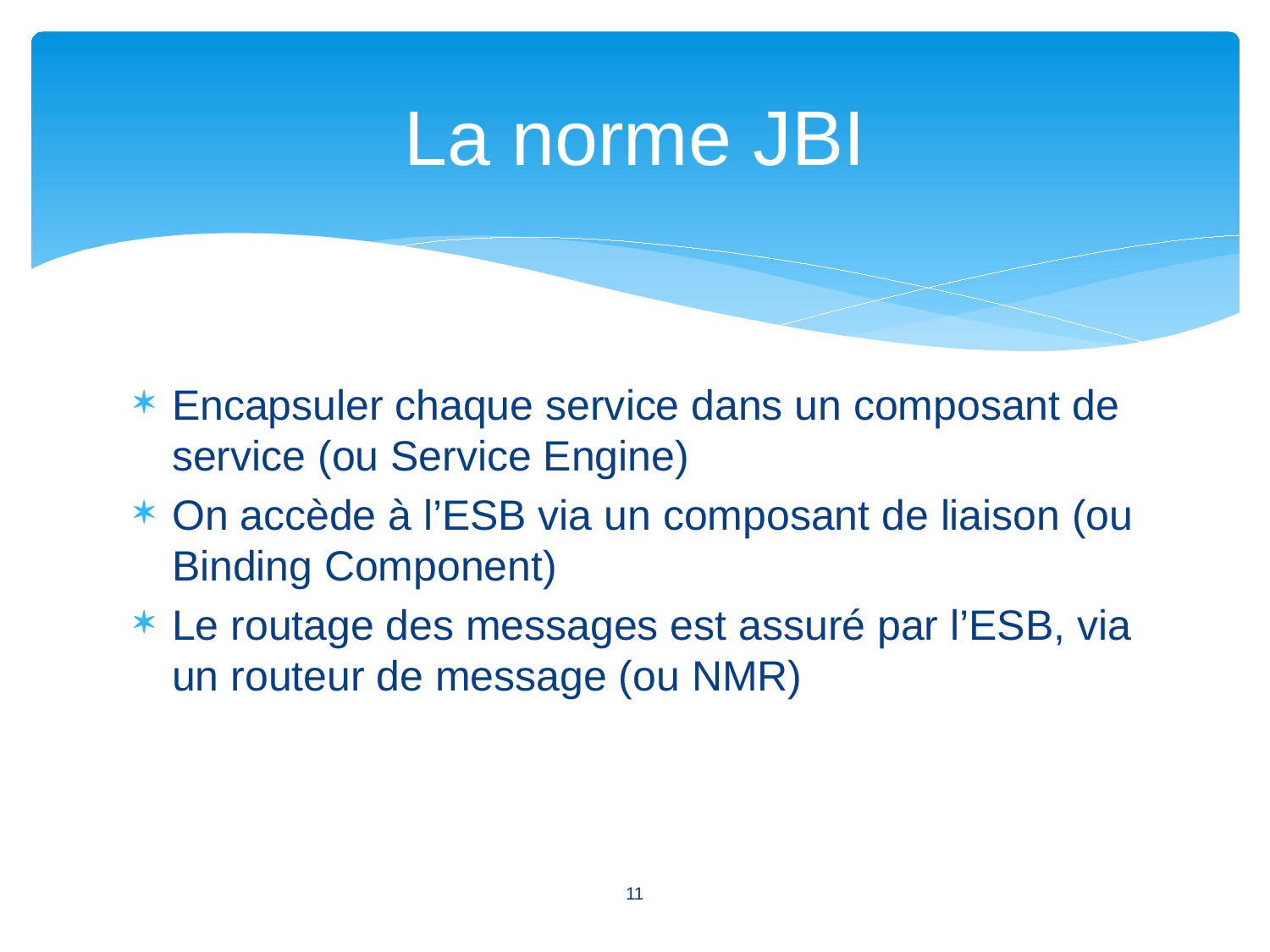

# La norme JBI
Encapsuler chaque service dans un composant de service (ou Service Engine)
On accède à l’ESB via un composant de liaison (ou Binding Component)
Le routage des messages est assuré par l’ESB, via un routeur de message (ou NMR)
11